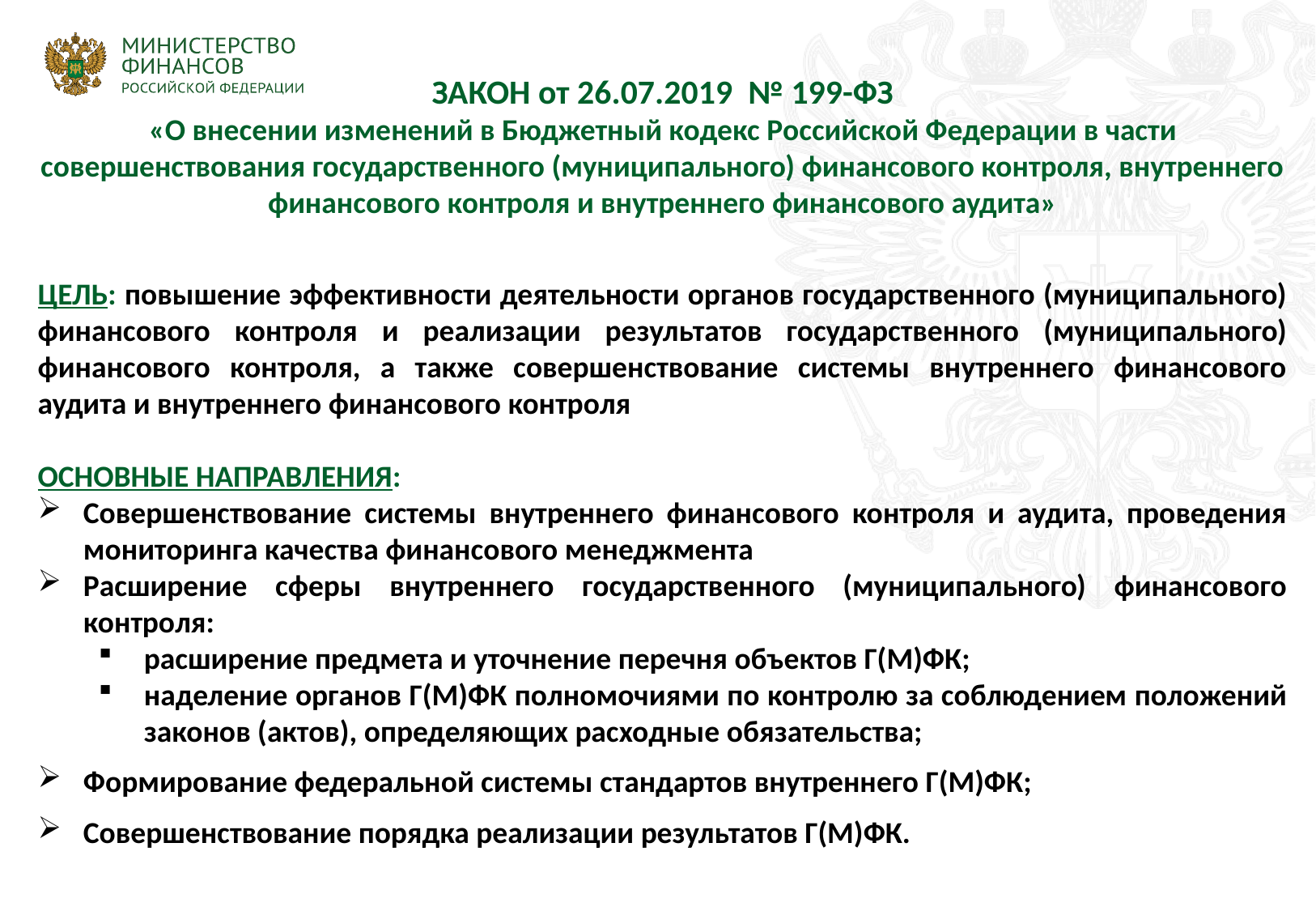

ЗАКОН от 26.07.2019  № 199-ФЗ
«О внесении изменений в Бюджетный кодекс Российской Федерации в части совершенствования государственного (муниципального) финансового контроля, внутреннего финансового контроля и внутреннего финансового аудита»

ЦЕЛЬ: повышение эффективности деятельности органов государственного (муниципального) финансового контроля и реализации результатов государственного (муниципального) финансового контроля, а также совершенствование системы внутреннего финансового аудита и внутреннего финансового контроля

ОСНОВНЫЕ НАПРАВЛЕНИЯ:
Совершенствование системы внутреннего финансового контроля и аудита, проведения мониторинга качества финансового менеджмента
Расширение сферы внутреннего государственного (муниципального) финансового контроля:
расширение предмета и уточнение перечня объектов Г(М)ФК;
наделение органов Г(М)ФК полномочиями по контролю за соблюдением положений законов (актов), определяющих расходные обязательства;

Формирование федеральной системы стандартов внутреннего Г(М)ФК;

Совершенствование порядка реализации результатов Г(М)ФК.